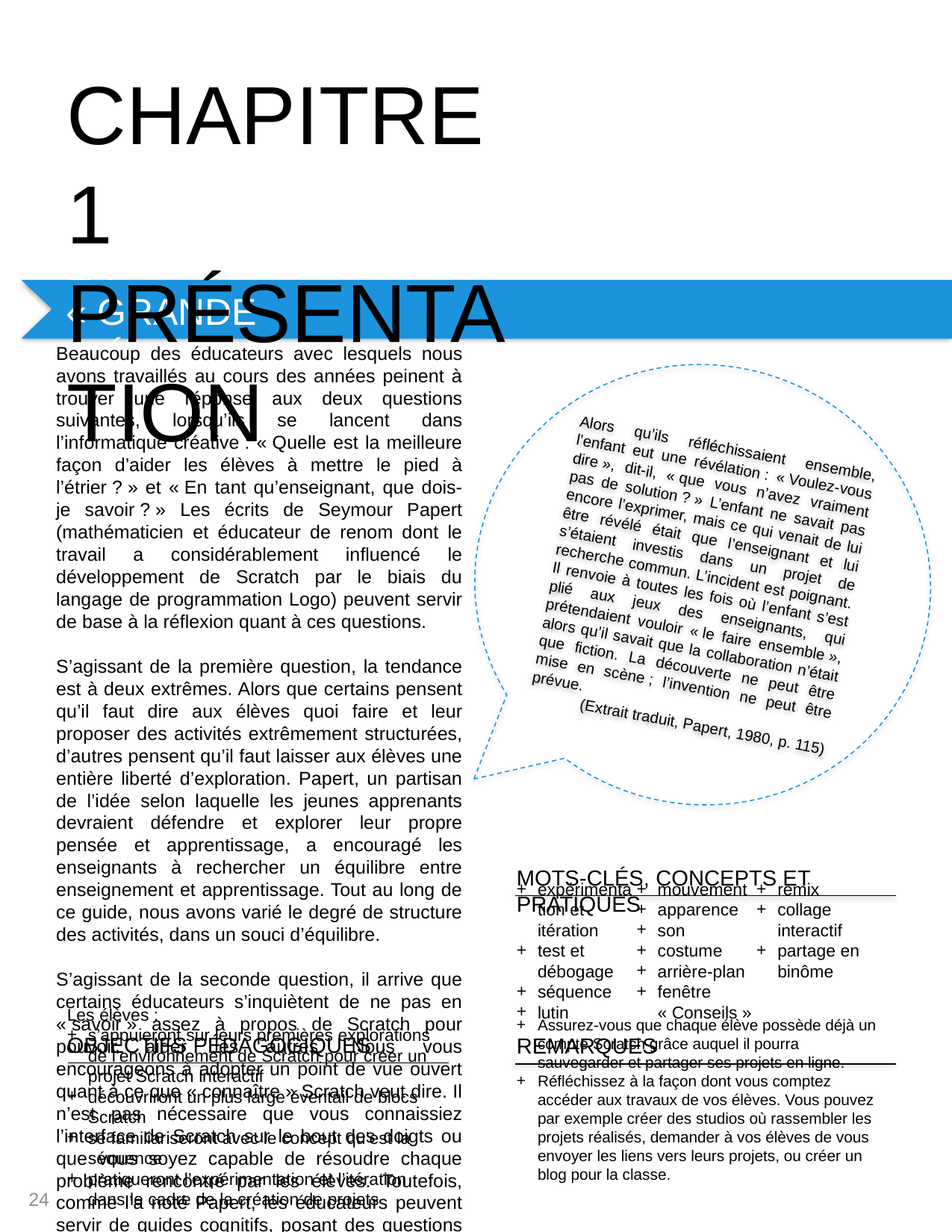

CHAPITRE 1
PRÉSENTATION

LA « GRANDE IDÉE »
Beaucoup des éducateurs avec lesquels nous avons travaillés au cours des années peinent à trouver une réponse aux deux questions suivantes, lorsqu’ils se lancent dans l’informatique créative : « Quelle est la meilleure façon d’aider les élèves à mettre le pied à l’étrier ? » et « En tant qu’enseignant, que dois-je savoir ? » Les écrits de Seymour Papert (mathématicien et éducateur de renom dont le travail a considérablement influencé le développement de Scratch par le biais du langage de programmation Logo) peuvent servir de base à la réflexion quant à ces questions.

S’agissant de la première question, la tendance est à deux extrêmes. Alors que certains pensent qu’il faut dire aux élèves quoi faire et leur proposer des activités extrêmement structurées, d’autres pensent qu’il faut laisser aux élèves une entière liberté d’exploration. Papert, un partisan de l’idée selon laquelle les jeunes apprenants devraient défendre et explorer leur propre pensée et apprentissage, a encouragé les enseignants à rechercher un équilibre entre enseignement et apprentissage. Tout au long de ce guide, nous avons varié le degré de structure des activités, dans un souci d’équilibre.

S’agissant de la seconde question, il arrive que certains éducateurs s’inquiètent de ne pas en « savoir » assez à propos de Scratch pour pouvoir aider les autres. Nous vous encourageons à adopter un point de vue ouvert quant à ce que « connaître » Scratch veut dire. Il n’est pas nécessaire que vous connaissiez l’interface de Scratch sur le bout des doigts ou que vous soyez capable de résoudre chaque problème rencontré par les élèves. Toutefois, comme l’a noté Papert, les éducateurs peuvent servir de guides cognitifs, posant des questions et aidant les élèves à décomposer des problèmes complexes en éléments plus simples à aborder.
Alors qu’ils réfléchissaient ensemble, l’enfant eut une révélation : « Voulez-vous dire », dit-il, « que vous n’avez vraiment pas de solution ? » L’enfant ne savait pas encore l’exprimer, mais ce qui venait de lui être révélé était que l’enseignant et lui s’étaient investis dans un projet de recherche commun. L’incident est poignant. Il renvoie à toutes les fois où l’enfant s’est plié aux jeux des enseignants, qui prétendaient vouloir « le faire ensemble », alors qu’il savait que la collaboration n’était que fiction. La découverte ne peut être mise en scène ; l’invention ne peut être prévue.
(Extrait traduit, Papert, 1980, p. 115)
MOTS-CLÉS, CONCEPTS ET PRATIQUES
expérimentation et itération
test et débogage
séquence
lutin
mouvement
apparence
son
costume
arrière-plan
fenêtre « Conseils »
remix
collage interactif
partage en binôme
OBJECTIFS PÉDAGOGIQUES
Les élèves :
s’appuieront sur leurs premières explorations de l’environnement de Scratch pour créer un projet Scratch interactif
découvriront un plus large éventail de blocs Scratch
se familiariseront avec le concept qu’est la séquence
pratiqueront l’expérimentation et l’itération dans le cadre de la création de projets
REMARQUES
Assurez-vous que chaque élève possède déjà un compte Scratch grâce auquel il pourra sauvegarder et partager ses projets en ligne.
Réfléchissez à la façon dont vous comptez accéder aux travaux de vos élèves. Vous pouvez par exemple créer des studios où rassembler les projets réalisés, demander à vos élèves de vous envoyer les liens vers leurs projets, ou créer un blog pour la classe.
24